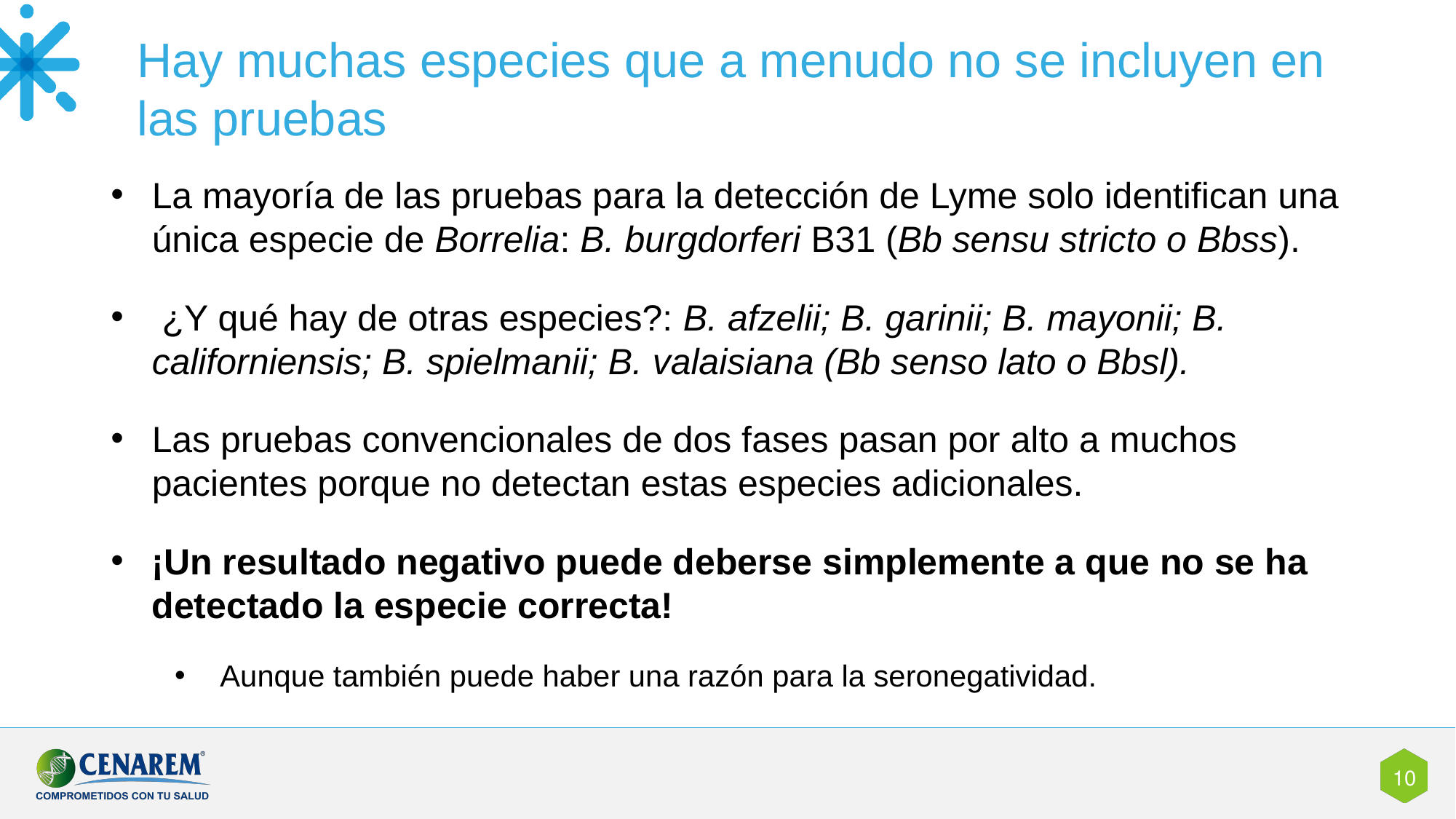

Hay muchas especies que a menudo no se incluyen en las pruebas
La mayoría de las pruebas para la detección de Lyme solo identifican una única especie de Borrelia: B. burgdorferi B31 (Bb sensu stricto o Bbss).
 ¿Y qué hay de otras especies?: B. afzelii; B. garinii; B. mayonii; B. californiensis; B. spielmanii; B. valaisiana (Bb senso lato o Bbsl).
Las pruebas convencionales de dos fases pasan por alto a muchos pacientes porque no detectan estas especies adicionales.
¡Un resultado negativo puede deberse simplemente a que no se ha detectado la especie correcta!
Aunque también puede haber una razón para la seronegatividad.